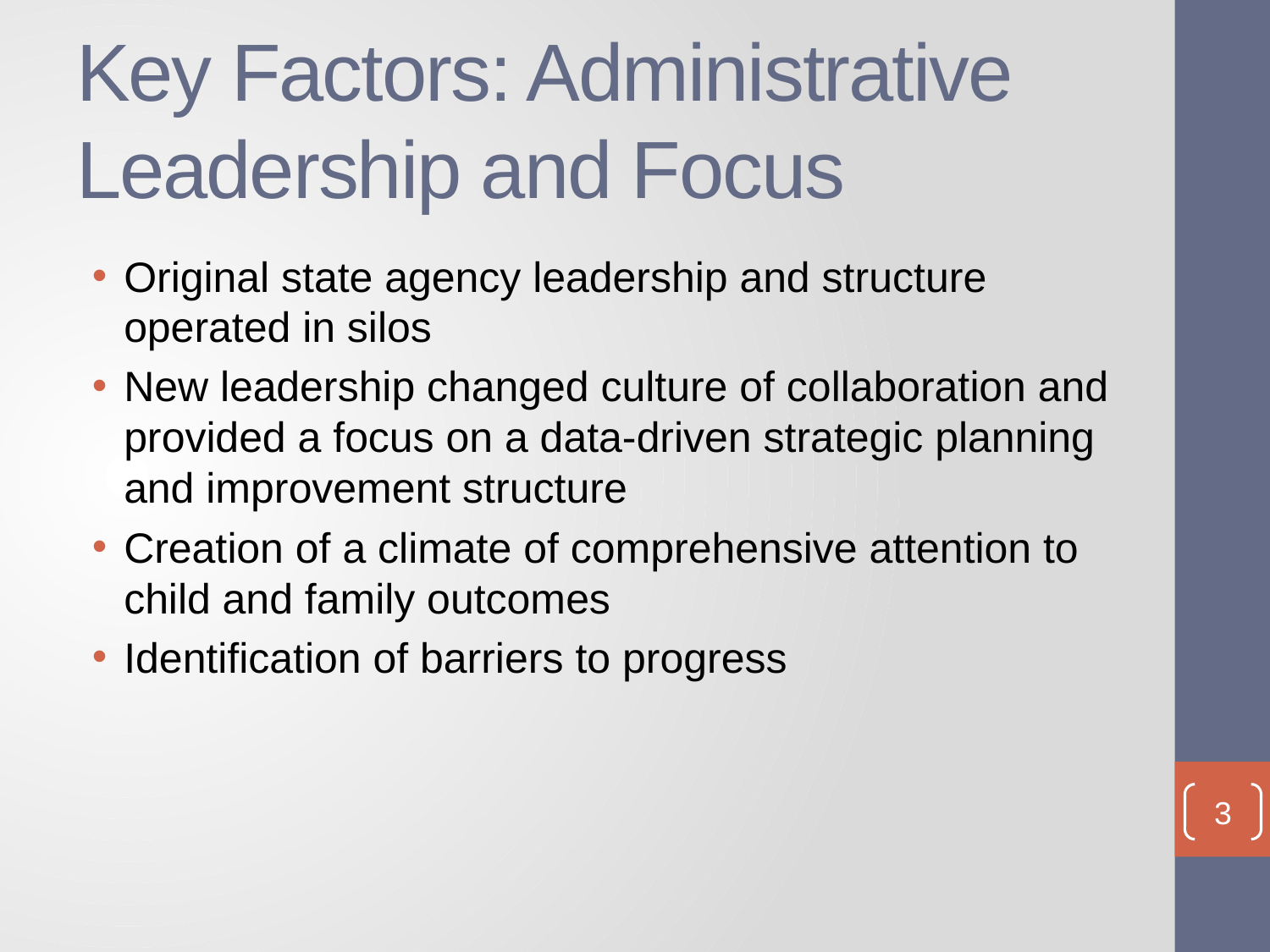

# Key Factors: Administrative Leadership and Focus
Original state agency leadership and structure operated in silos
New leadership changed culture of collaboration and provided a focus on a data-driven strategic planning and improvement structure
Creation of a climate of comprehensive attention to child and family outcomes
Identification of barriers to progress
3